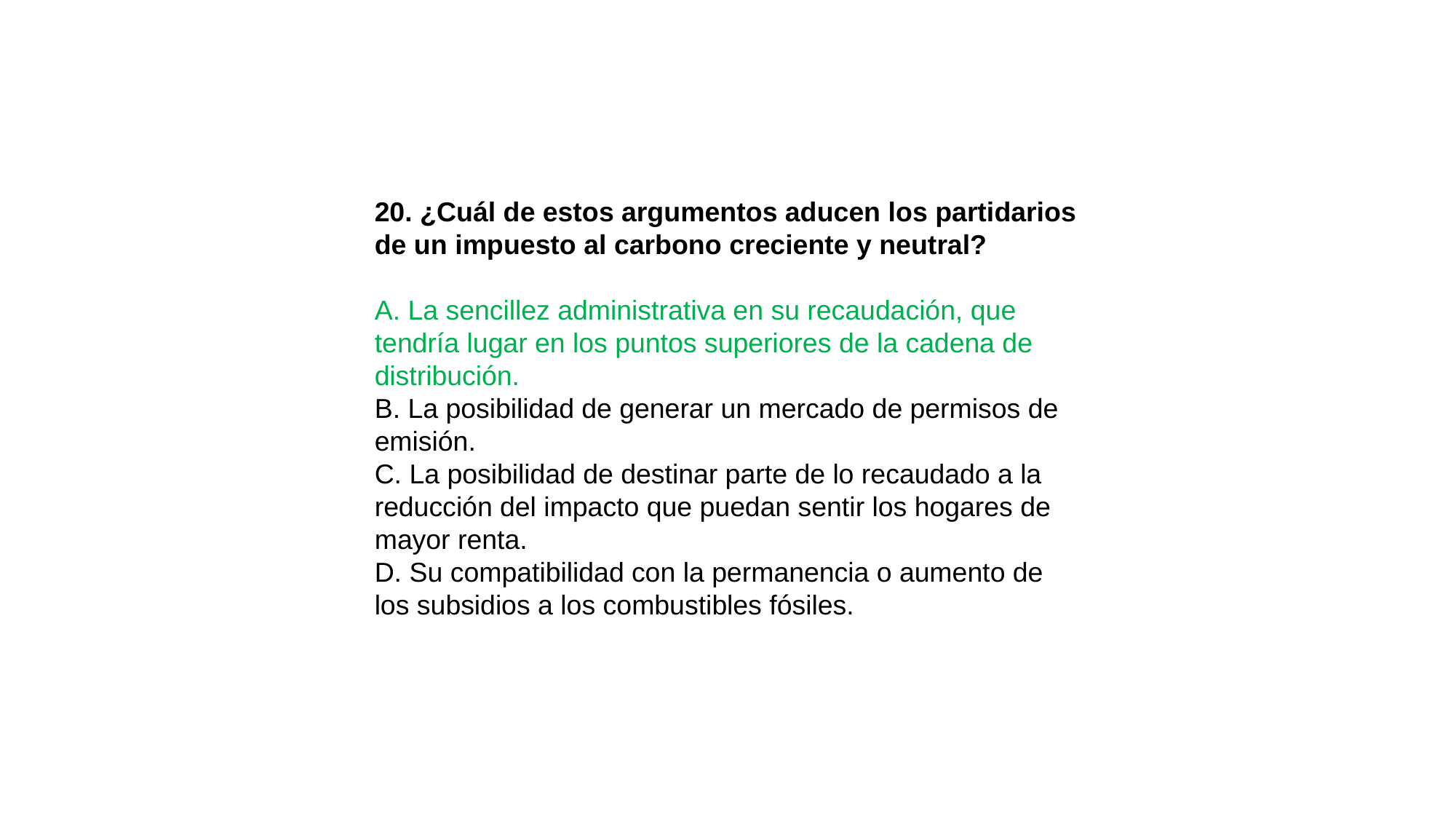

20. ¿Cuál de estos argumentos aducen los partidarios de un impuesto al carbono creciente y neutral?

A. La sencillez administrativa en su recaudación, que tendría lugar en los puntos superiores de la cadena de distribución.
B. La posibilidad de generar un mercado de permisos de emisión.
C. La posibilidad de destinar parte de lo recaudado a la reducción del impacto que puedan sentir los hogares de mayor renta.
D. Su compatibilidad con la permanencia o aumento de los subsidios a los combustibles fósiles.